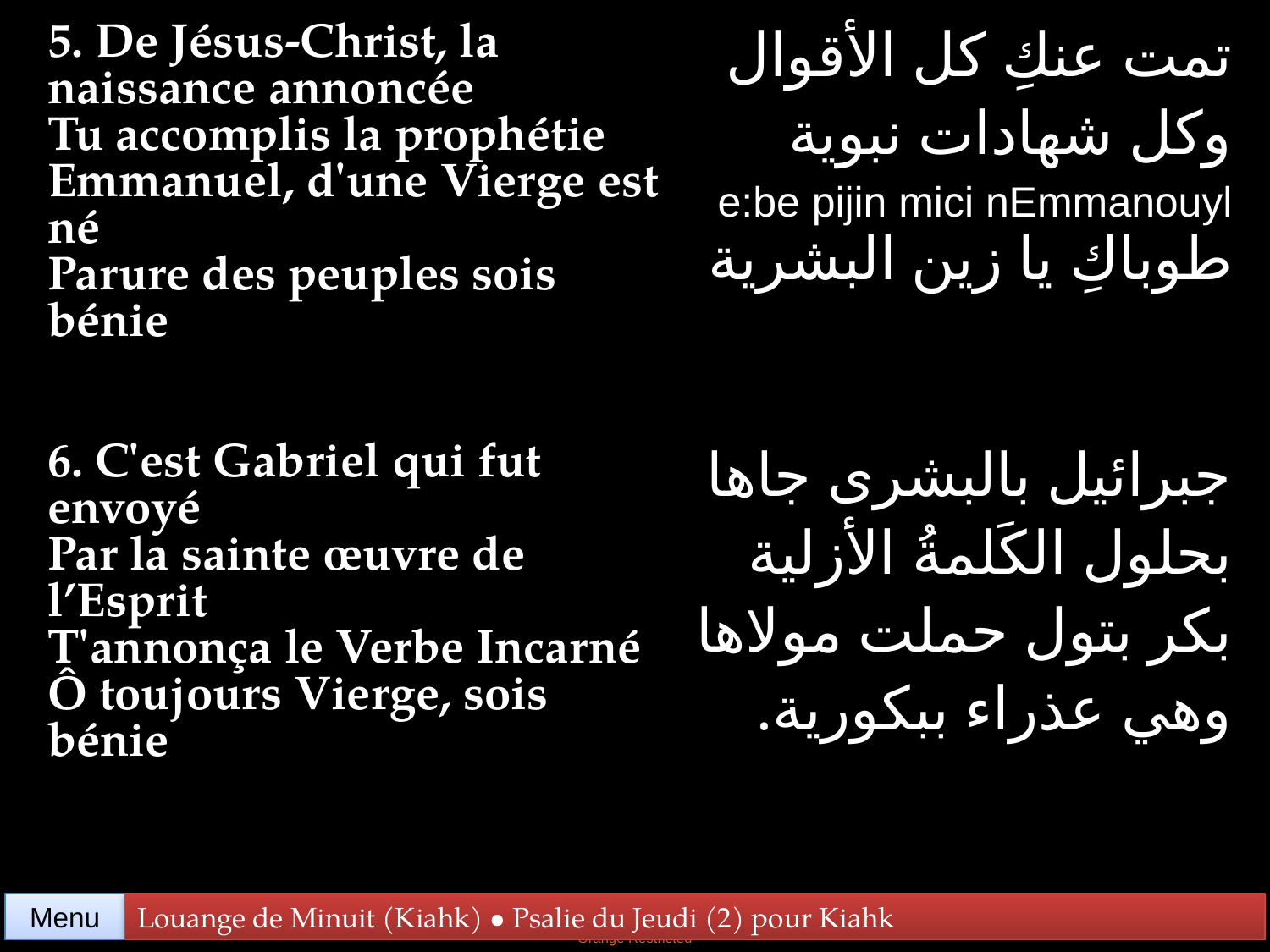

| 5. De Jésus-Christ, la naissance annoncée Tu accomplis la prophétie Emmanuel, d'une Vierge est né Parure des peuples sois bénie | تمت عنكِ كل الأقوال وكل شهادات نبوية e:be pijin mici nEmmanouyl طوباكِ يا زين البشرية |
| --- | --- |
| 6. C'est Gabriel qui fut envoyé Par la sainte œuvre de l’Esprit T'annonça le Verbe Incarné Ô toujours Vierge, sois bénie | جبرائيل بالبشرى جاها بحلول الكَلمةُ الأزلية بكر بتول حملت مولاها وهي عذراء ببكورية. |
Menu
Louange de Minuit (Kiahk) • Psalie du Jeudi (2) pour Kiahk